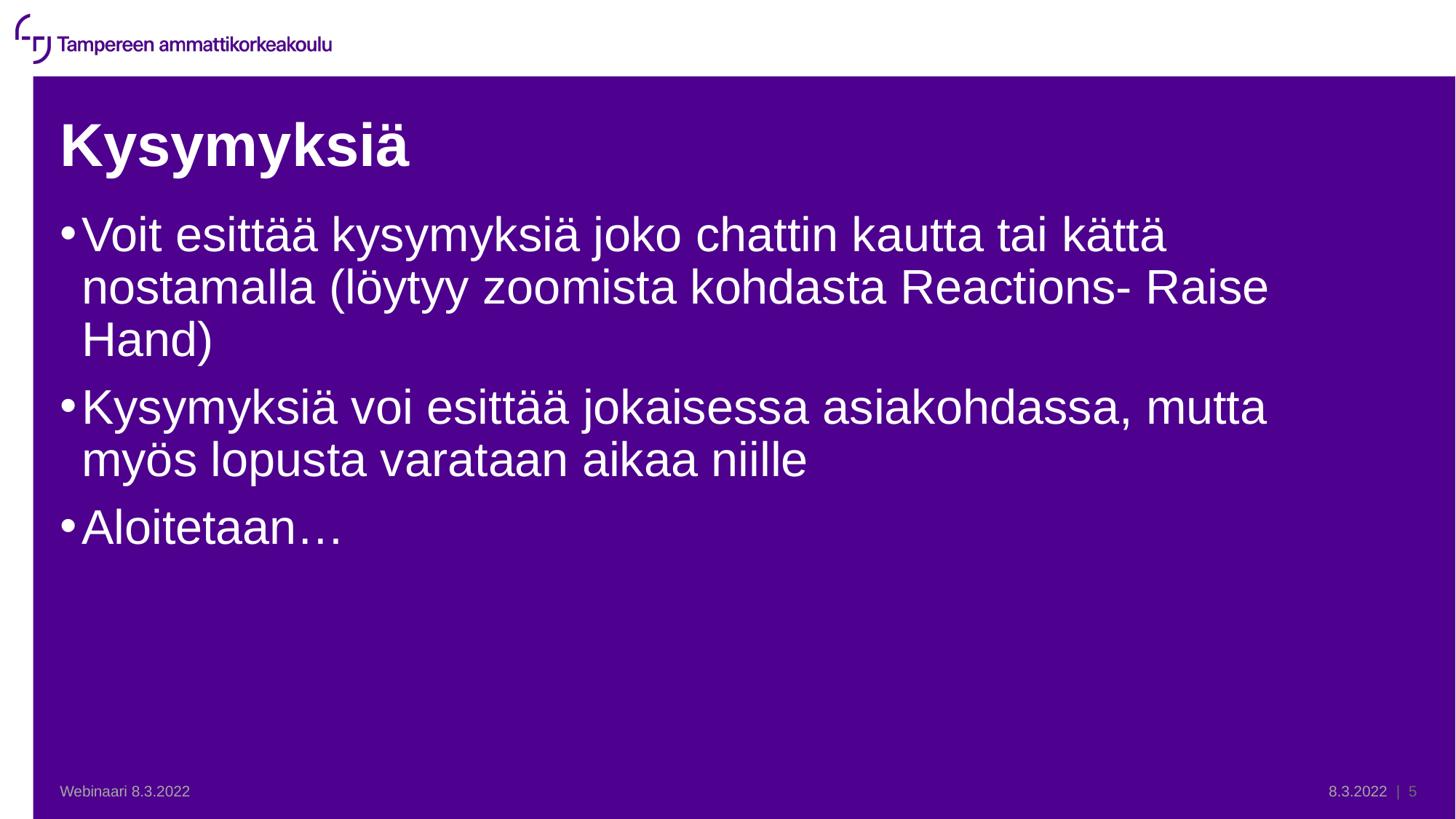

# Kysymyksiä
Voit esittää kysymyksiä joko chattin kautta tai kättä nostamalla (löytyy zoomista kohdasta Reactions- Raise Hand)
Kysymyksiä voi esittää jokaisessa asiakohdassa, mutta myös lopusta varataan aikaa niille
Aloitetaan…
Webinaari 8.3.2022
8.3.2022
|  5